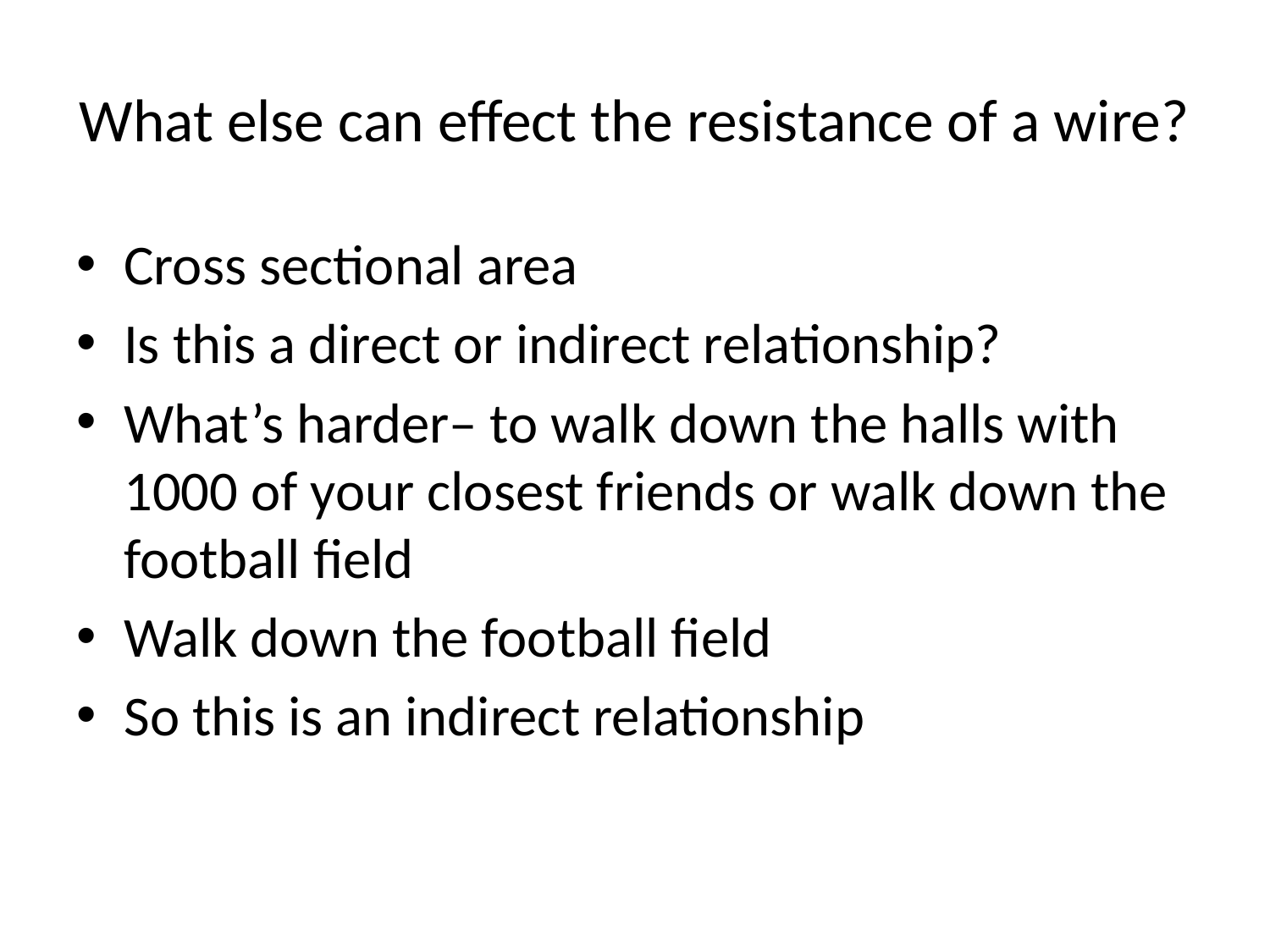

# What else can effect the resistance of a wire?
Cross sectional area
Is this a direct or indirect relationship?
What’s harder– to walk down the halls with 1000 of your closest friends or walk down the football field
Walk down the football field
So this is an indirect relationship